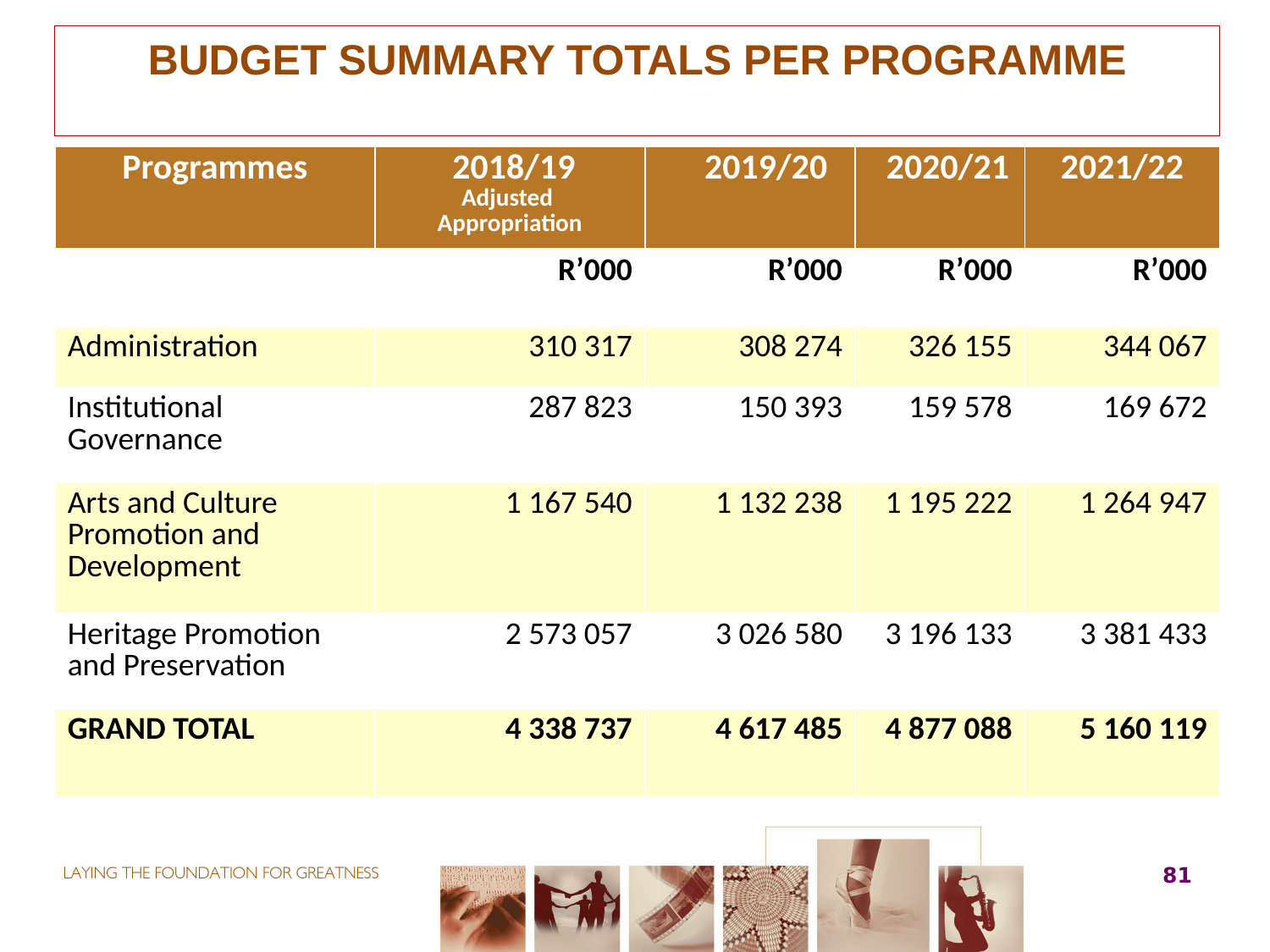

# BUDGET SUMMARY TOTALS PER PROGRAMME
| Programmes | 2018/19 Adjusted Appropriation | 2019/20 | 2020/21 | 2021/22 |
| --- | --- | --- | --- | --- |
|  | R’000 | R’000 | R’000 | R’000 |
| Administration | 310 317 | 308 274 | 326 155 | 344 067 |
| Institutional Governance | 287 823 | 150 393 | 159 578 | 169 672 |
| Arts and Culture Promotion and Development | 1 167 540 | 1 132 238 | 1 195 222 | 1 264 947 |
| Heritage Promotion and Preservation | 2 573 057 | 3 026 580 | 3 196 133 | 3 381 433 |
| GRAND TOTAL | 4 338 737 | 4 617 485 | 4 877 088 | 5 160 119 |
81